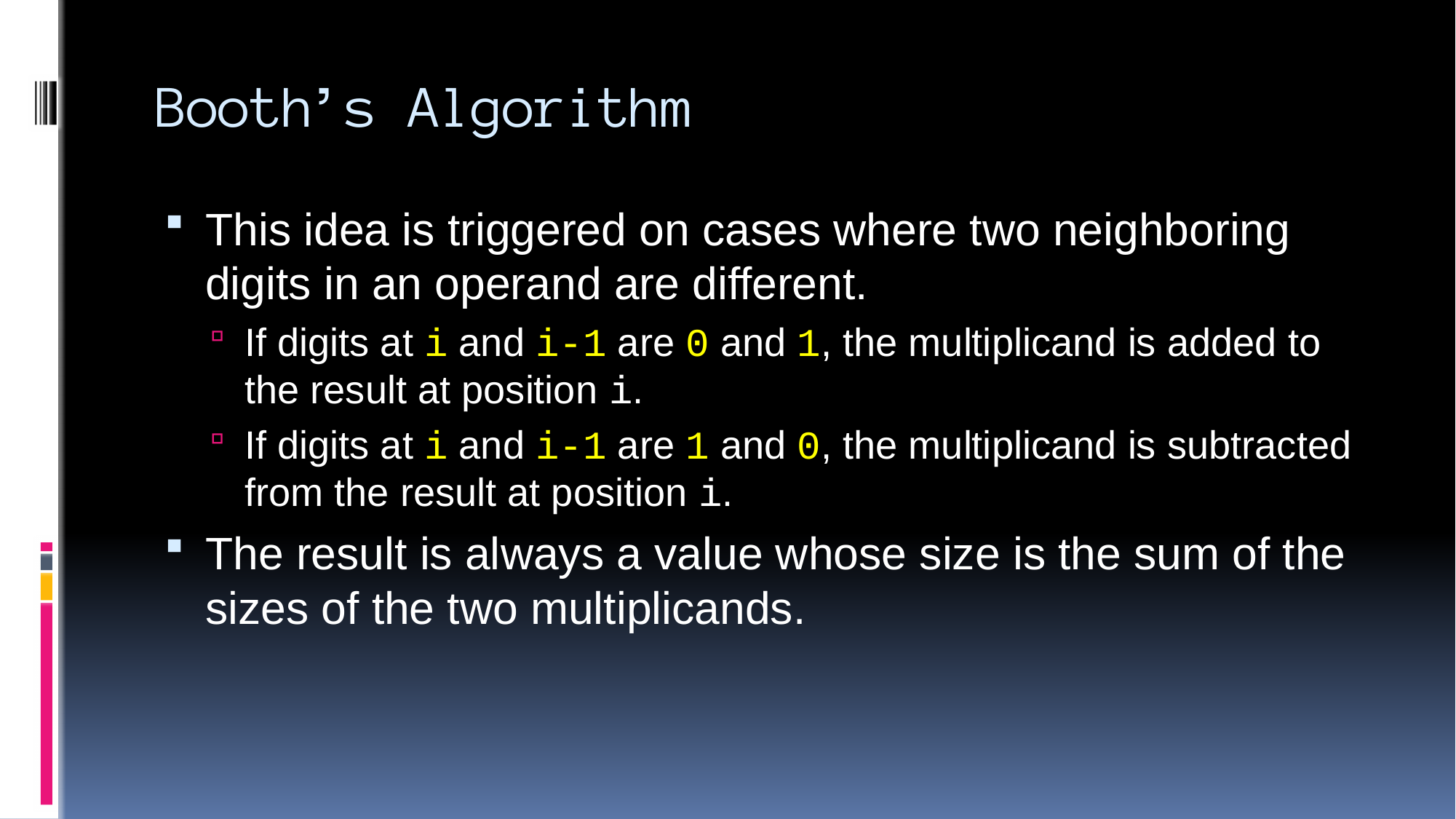

# Booth’s Algorithm
This idea is triggered on cases where two neighboring digits in an operand are different.
If digits at i and i-1 are 0 and 1, the multiplicand is added to the result at position i.
If digits at i and i-1 are 1 and 0, the multiplicand is subtracted from the result at position i.
The result is always a value whose size is the sum of the sizes of the two multiplicands.